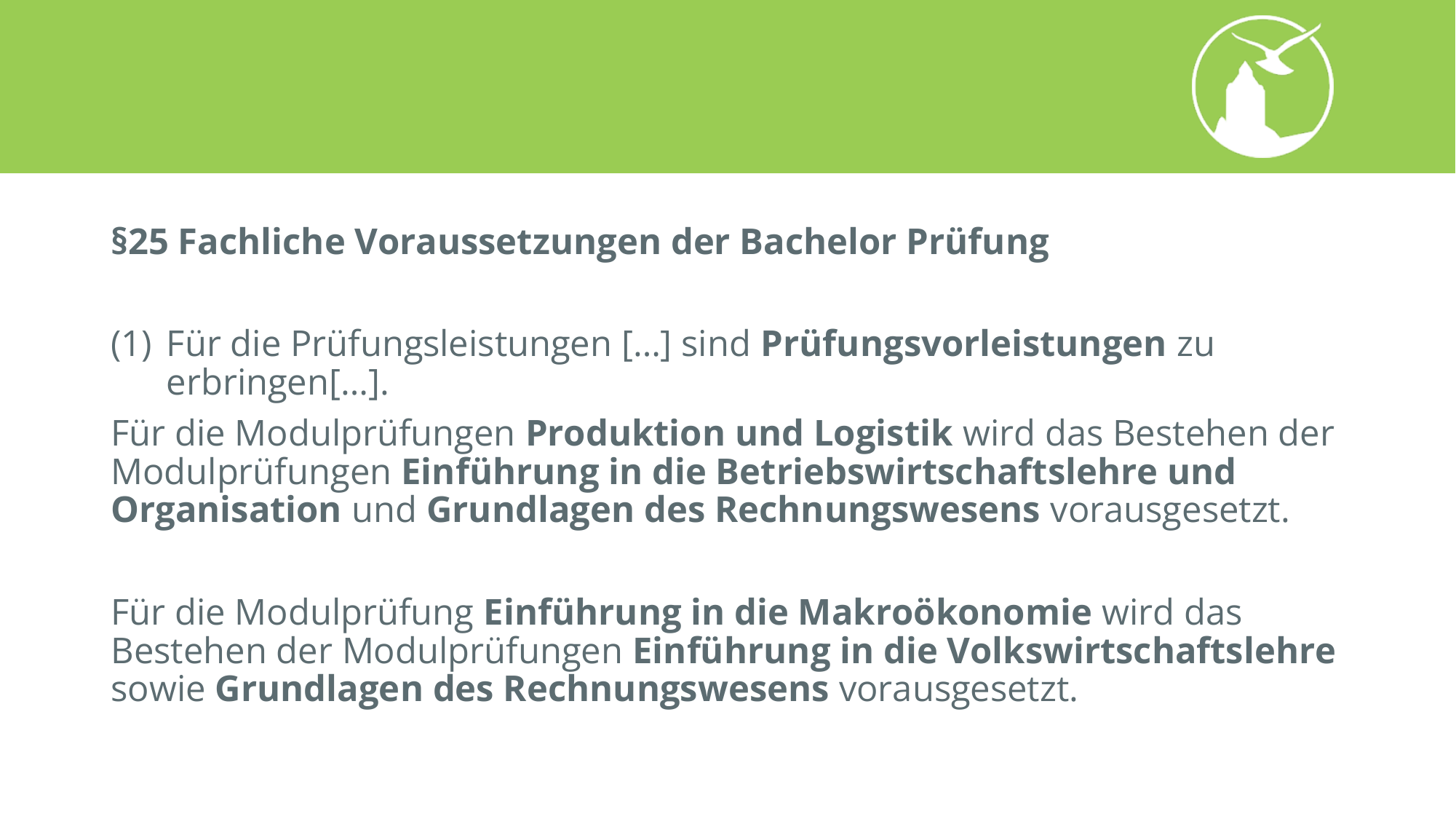

#
§25 Fachliche Voraussetzungen der Bachelor Prüfung

Für die Prüfungsleistungen […] sind Prüfungsvorleistungen zu erbringen[…].
Für die Modulprüfungen Produktion und Logistik wird das Bestehen der Modulprüfungen Einführung in die Betriebswirtschaftslehre und Organisation und Grundlagen des Rechnungswesens vorausgesetzt.

Für die Modulprüfung Einführung in die Makroökonomie wird das Bestehen der Modulprüfungen Einführung in die Volkswirtschaftslehre sowie Grundlagen des Rechnungswesens vorausgesetzt.